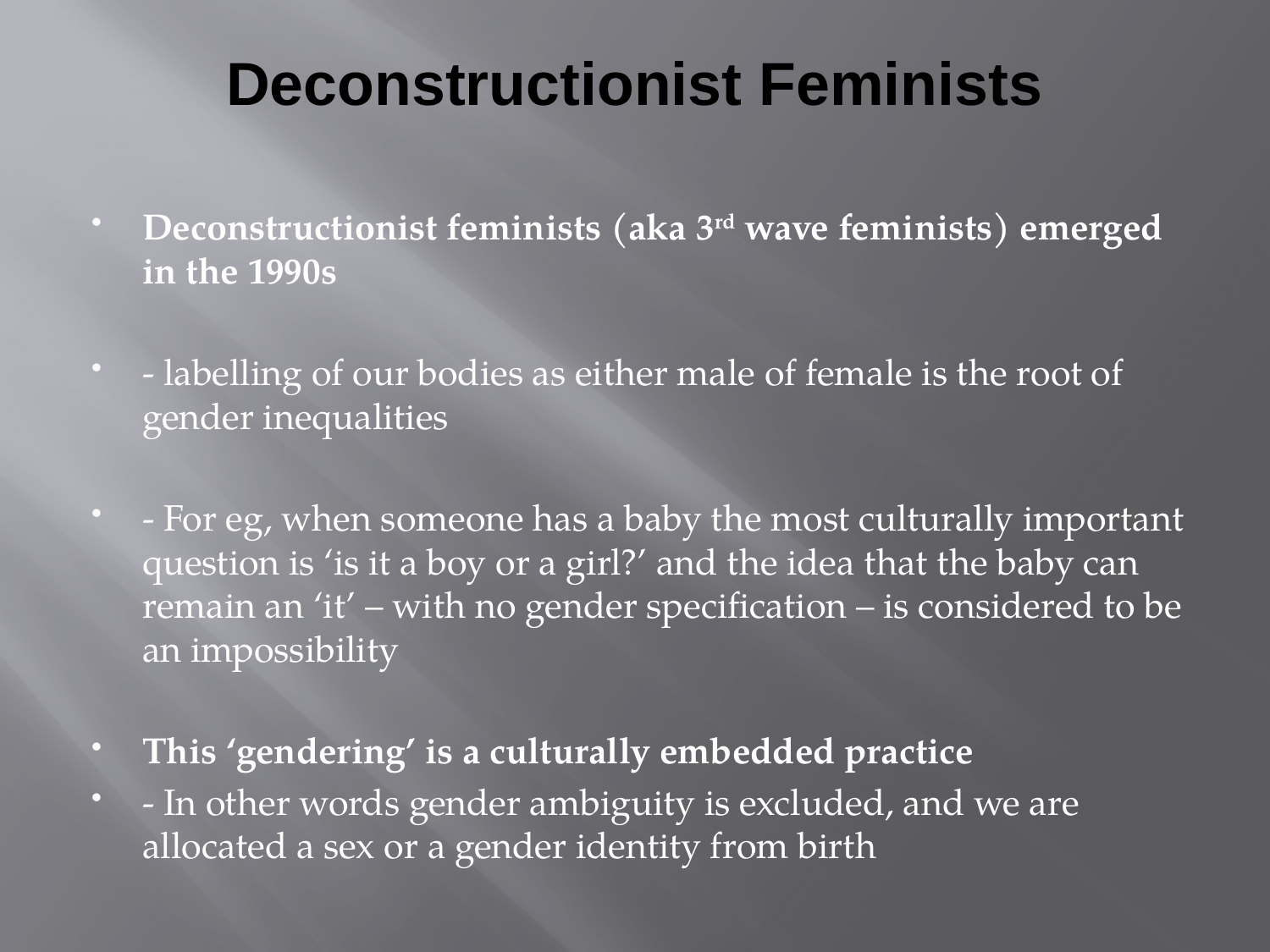

# Deconstructionist Feminists

Deconstructionist feminists (aka 3rd wave feminists) emerged in the 1990s

- labelling of our bodies as either male of female is the root of gender inequalities

- For eg, when someone has a baby the most culturally important question is ‘is it a boy or a girl?’ and the idea that the baby can remain an ‘it’ – with no gender specification – is considered to be an impossibility

This ‘gendering’ is a culturally embedded practice
- In other words gender ambiguity is excluded, and we are allocated a sex or a gender identity from birth